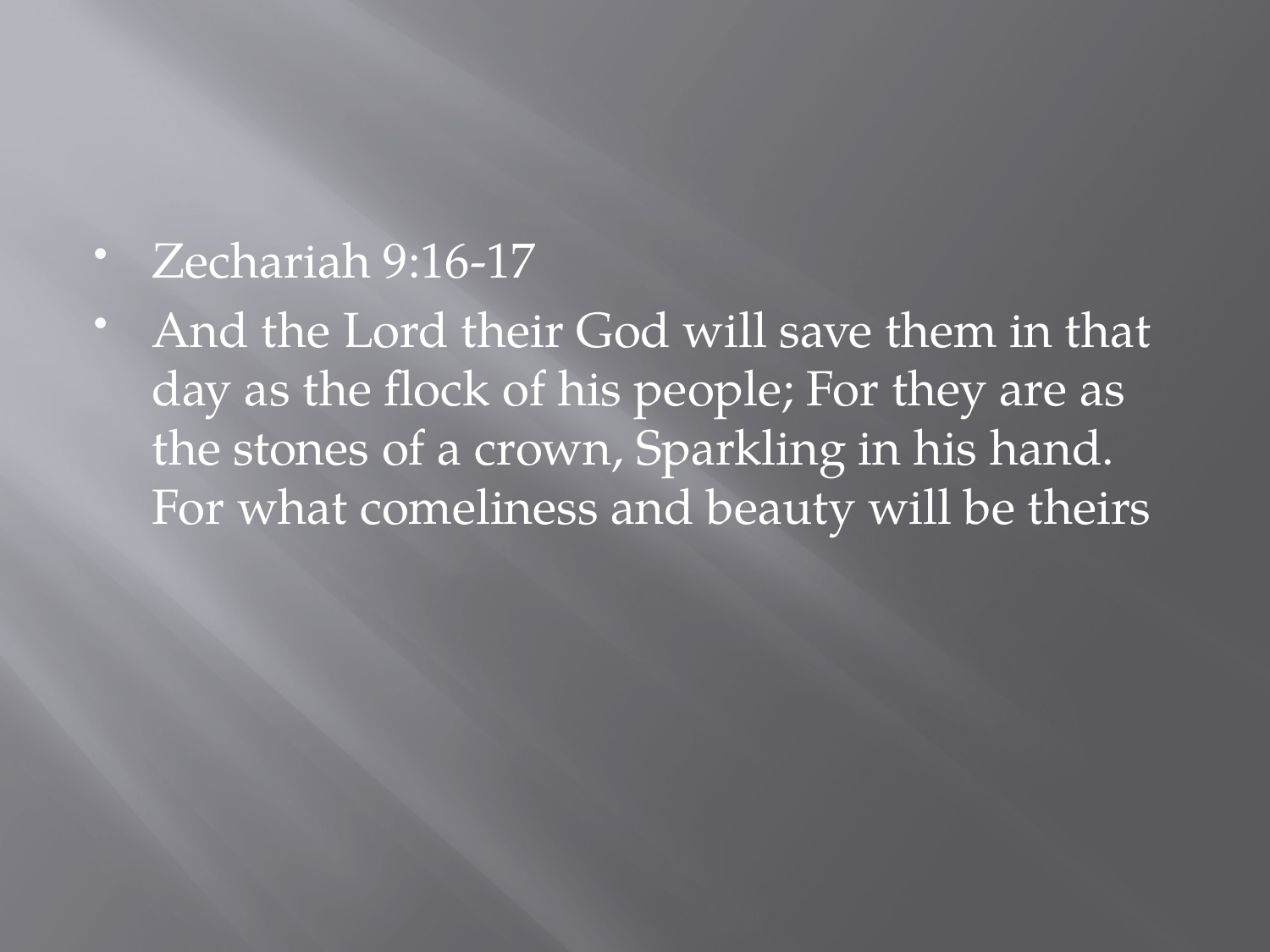

#
Zechariah 9:16-17
And the Lord their God will save them in that day as the flock of his people; For they are as the stones of a crown, Sparkling in his hand. For what comeliness and beauty will be theirs